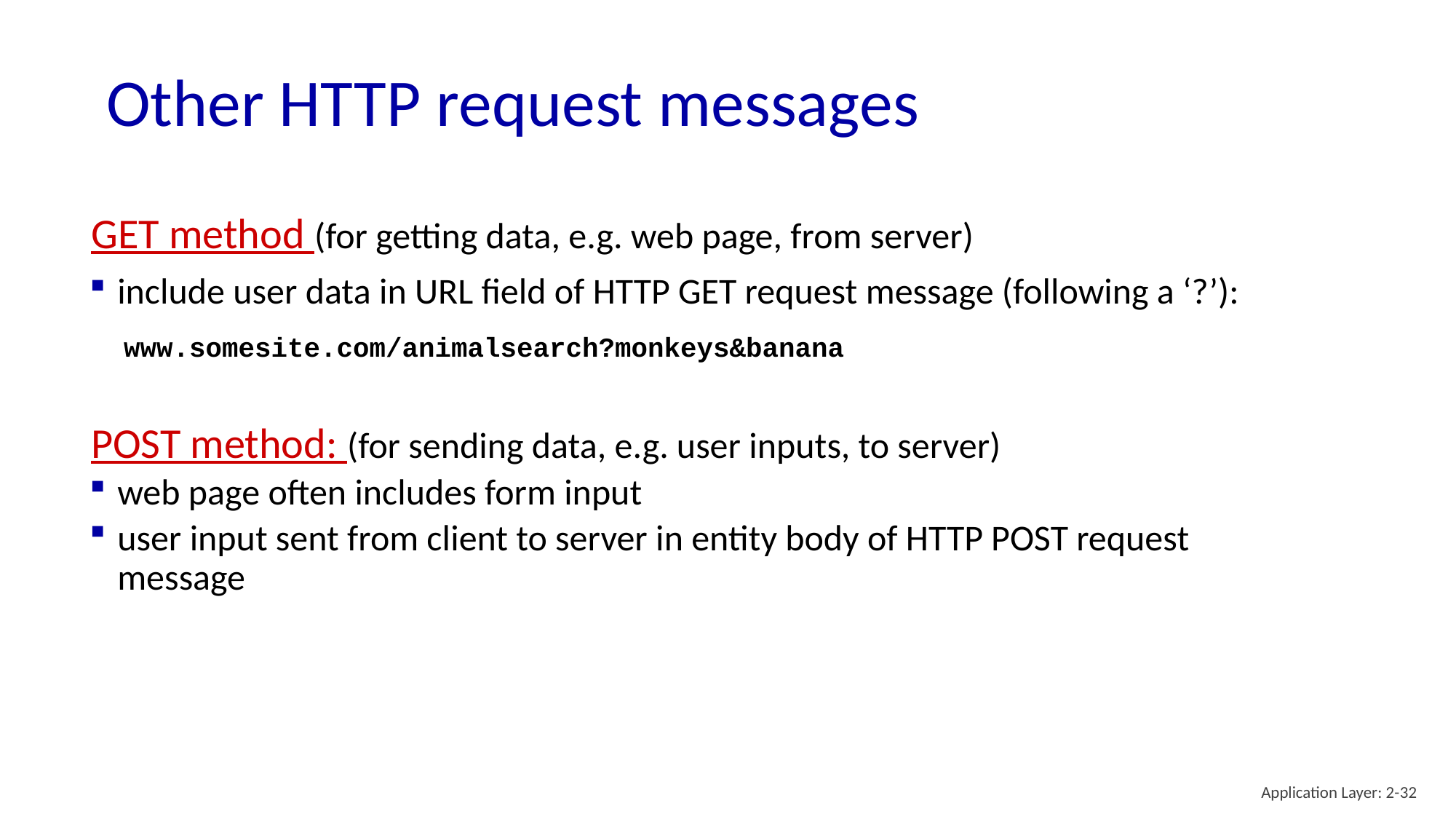

# Other HTTP request messages
GET method (for getting data, e.g. web page, from server)
include user data in URL field of HTTP GET request message (following a ‘?’):
www.somesite.com/animalsearch?monkeys&banana
POST method: (for sending data, e.g. user inputs, to server)
web page often includes form input
user input sent from client to server in entity body of HTTP POST request message
Application Layer: 2-32